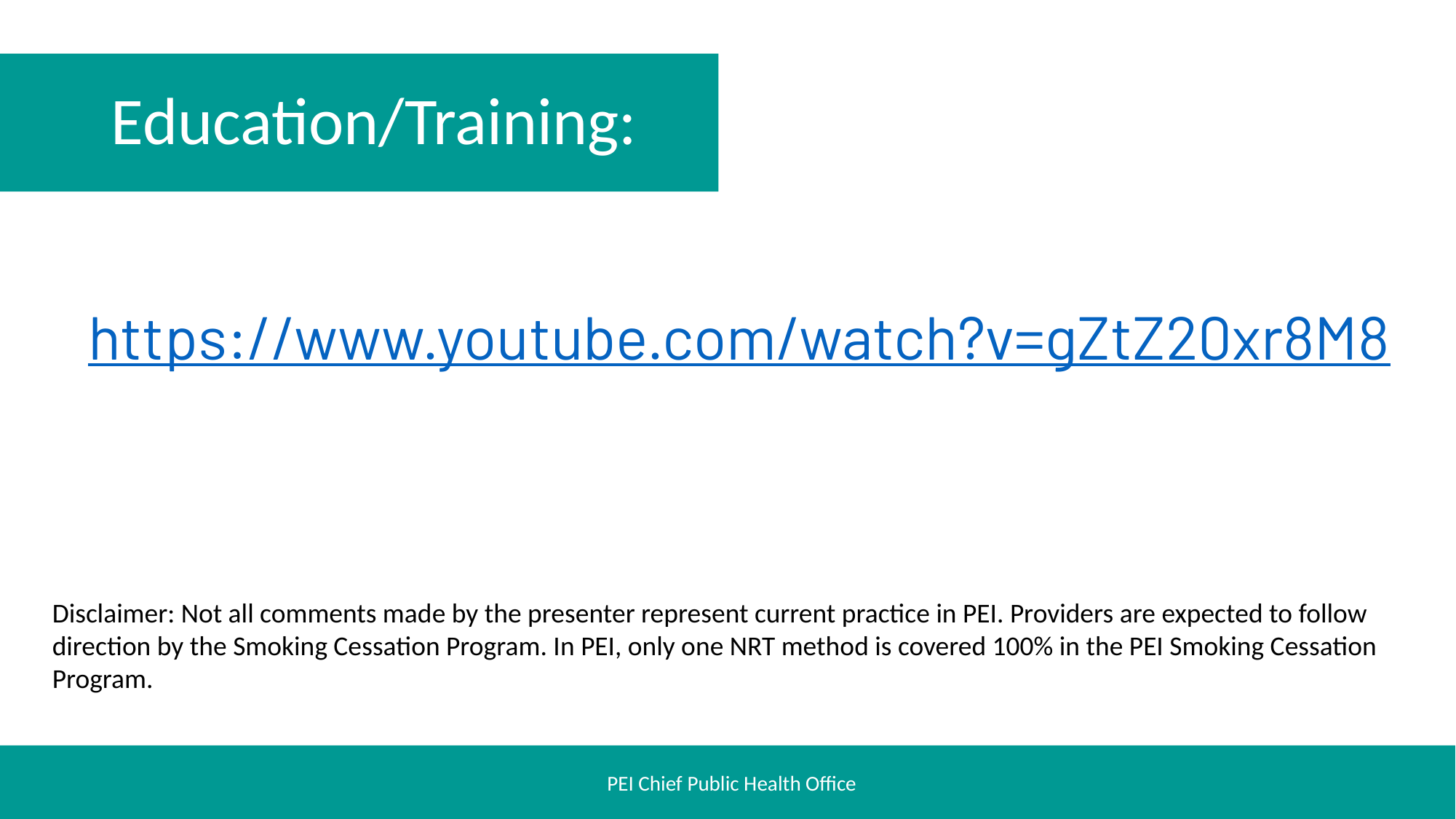

# Education/Training:
https://www.youtube.com/watch?v=gZtZ20xr8M8
Disclaimer: Not all comments made by the presenter represent current practice in PEI. Providers are expected to follow direction by the Smoking Cessation Program. In PEI, only one NRT method is covered 100% in the PEI Smoking Cessation Program.
PEI Chief Public Health Office